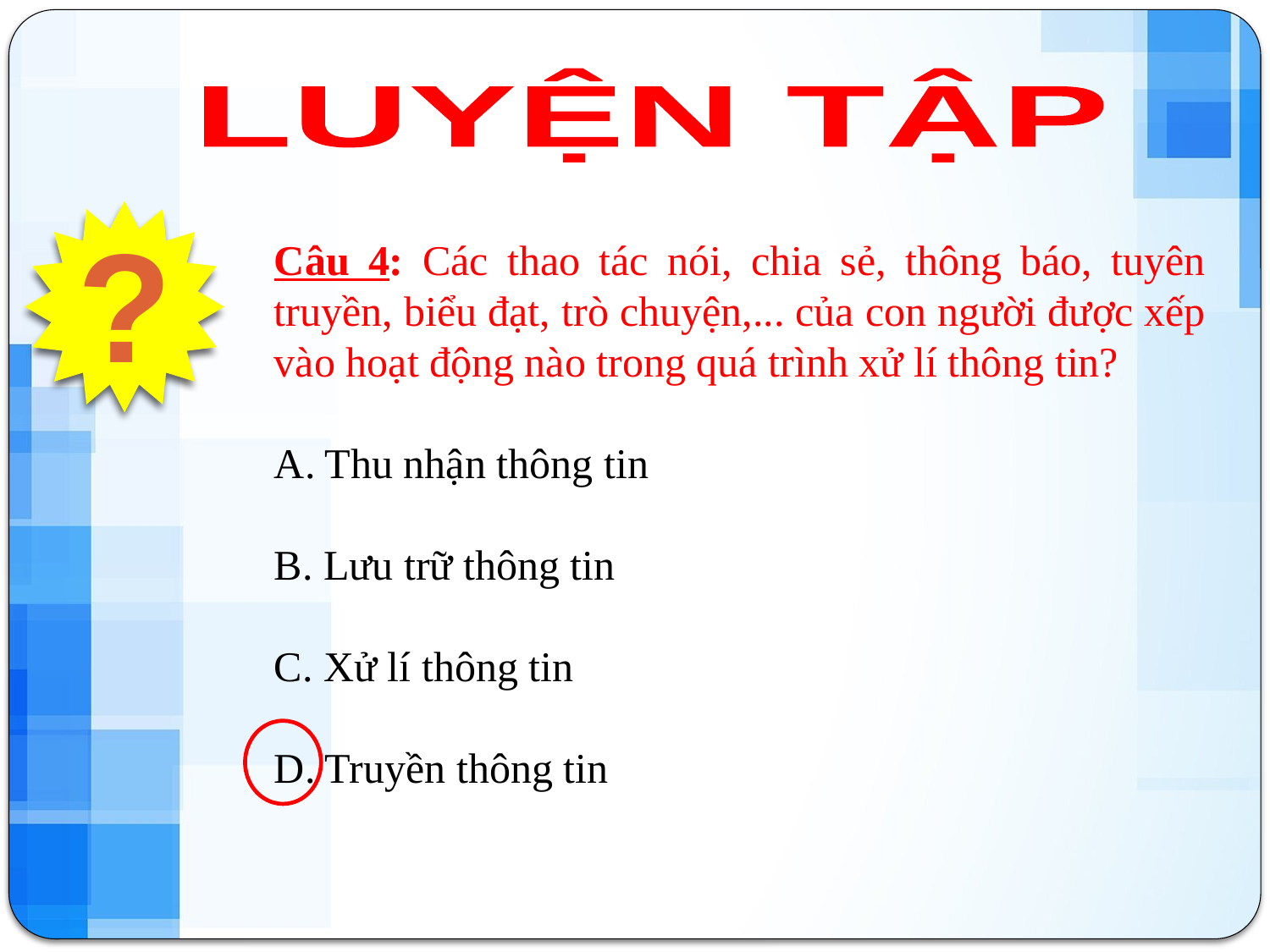

LUYỆN TẬP

?
Câu 4: Các thao tác nói, chia sẻ, thông báo, tuyên truyền, biểu đạt, trò chuyện,... của con người được xếp vào hoạt động nào trong quá trình xử lí thông tin?

A. Thu nhận thông tin

B. Lưu trữ thông tin

C. Xử lí thông tin

D. Truyền thông tin